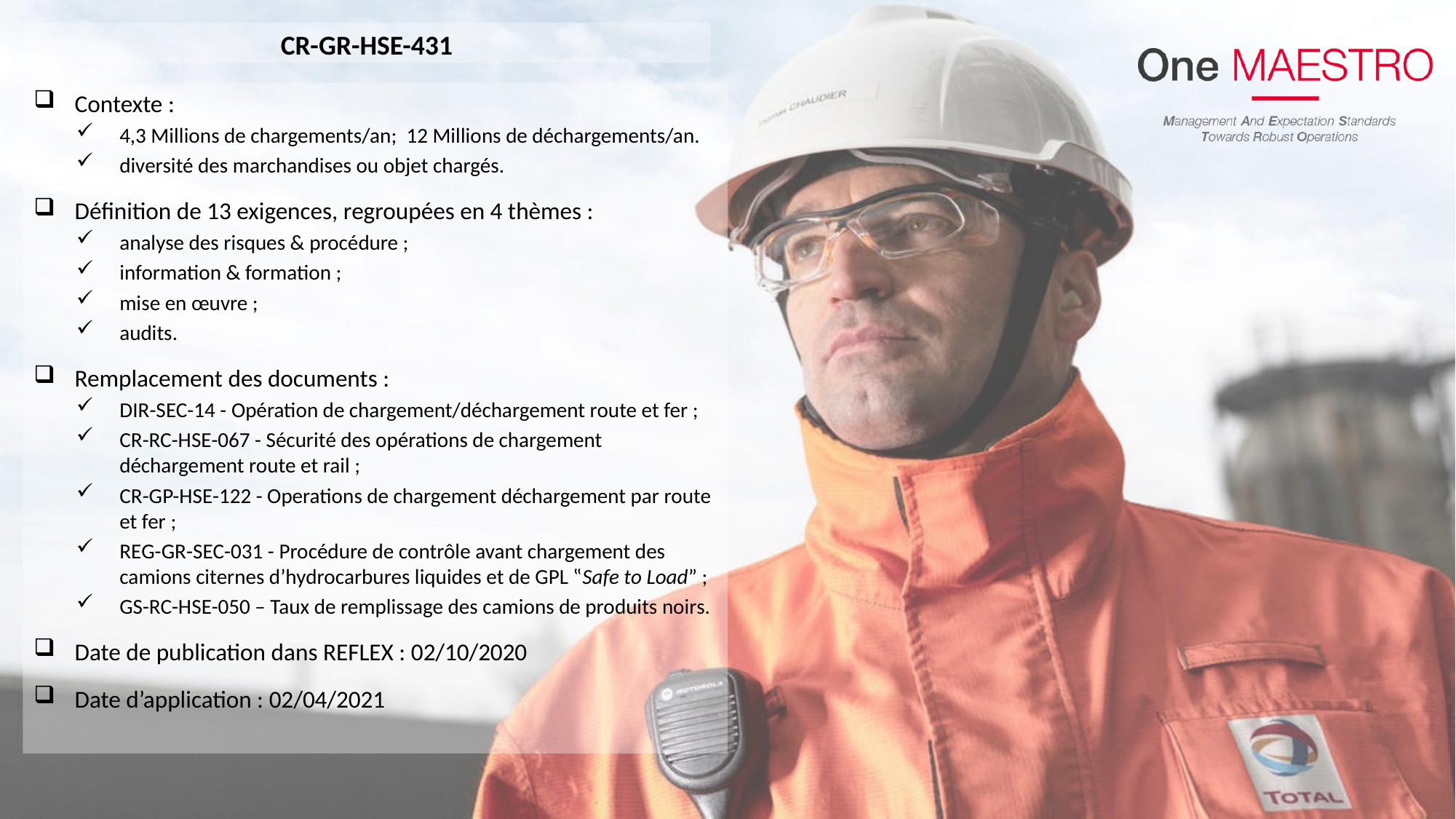

CR-GR-HSE-431
Contexte :
4,3 Millions de chargements/an;  12 Millions de déchargements/an.
diversité des marchandises ou objet chargés.
Définition de 13 exigences, regroupées en 4 thèmes :
analyse des risques & procédure ;
information & formation ;
mise en œuvre ;
audits.
Remplacement des documents :
DIR-SEC-14 - Opération de chargement/déchargement route et fer ;
CR-RC-HSE-067 - Sécurité des opérations de chargement déchargement route et rail ;
CR-GP-HSE-122 - Operations de chargement déchargement par route et fer ;
REG-GR-SEC-031 - Procédure de contrôle avant chargement des camions citernes d’hydrocarbures liquides et de GPL ‟Safe to Load” ;
GS-RC-HSE-050 – Taux de remplissage des camions de produits noirs.
Date de publication dans REFLEX : 02/10/2020
Date d’application : 02/04/2021